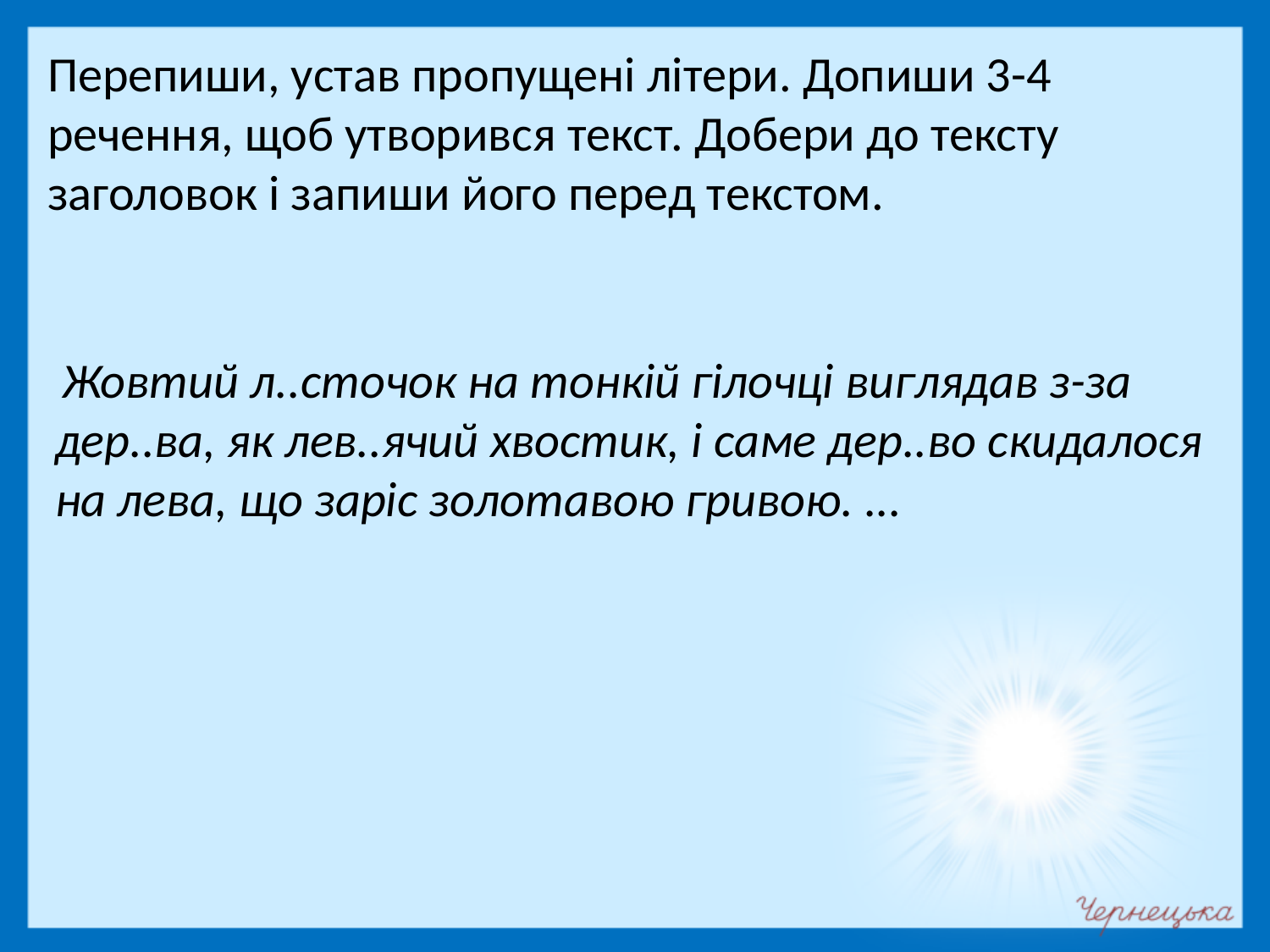

Перепиши, устав пропущені літери. Допиши 3-4 речення, щоб утворився текст. Добери до тексту заголовок і запиши його перед текстом.
 Жовтий л..сточок на тонкій гілочці виглядав з-за дер..ва, як лев..ячий хвостик, і саме дер..во скидалося на лева, що заріс золотавою гривою. ...